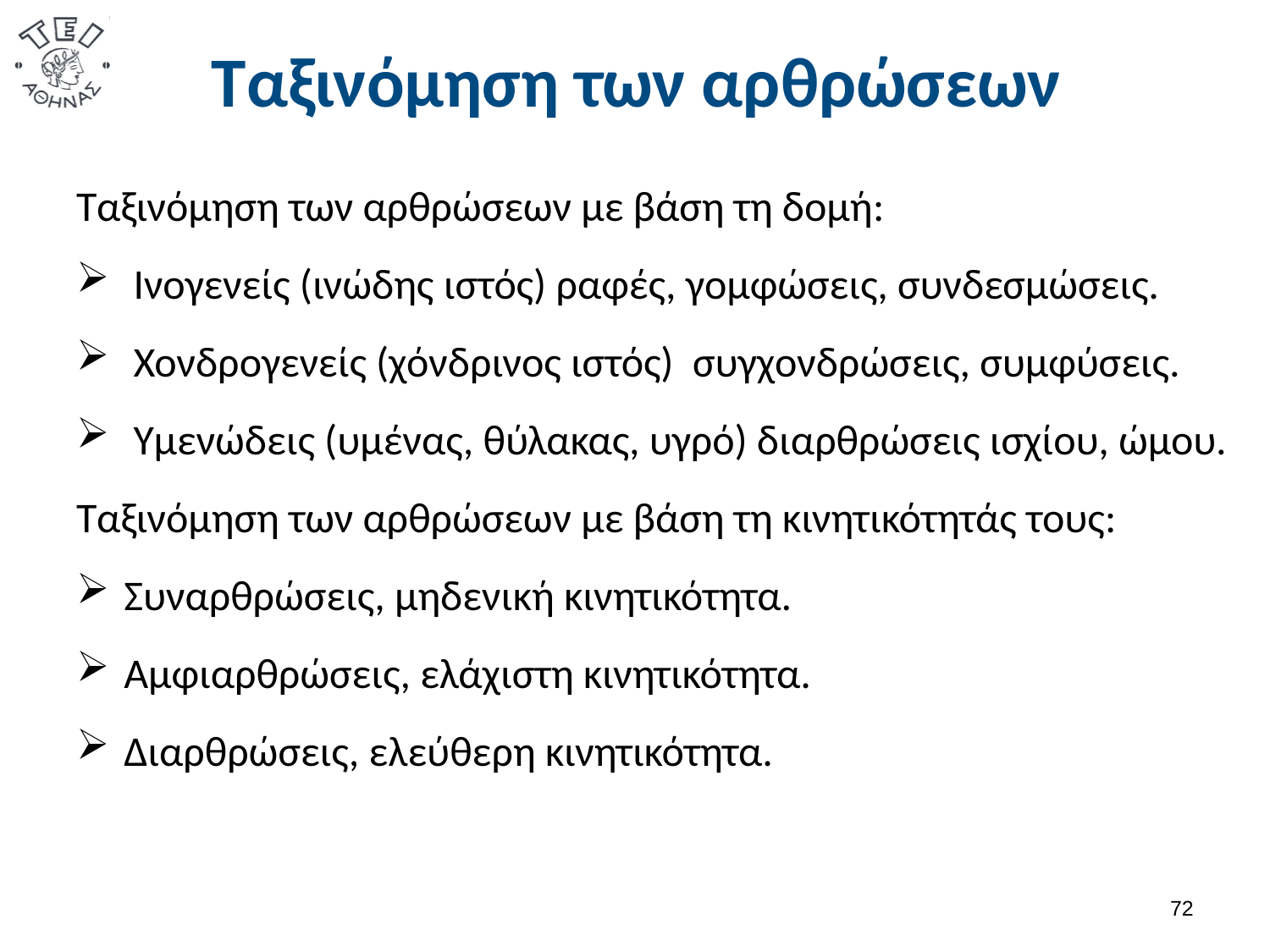

# Ταξινόμηση των αρθρώσεων
Ταξινόμηση των αρθρώσεων με βάση τη δομή:
 Ινογενείς (ινώδης ιστός) ραφές, γομφώσεις, συνδεσμώσεις.
 Χονδρογενείς (χόνδρινος ιστός)  συγχονδρώσεις, συμφύσεις.
 Υμενώδεις (υμένας, θύλακας, υγρό) διαρθρώσεις ισχίου, ώμου.
Ταξινόμηση των αρθρώσεων με βάση τη κινητικότητάς τους:
Συναρθρώσεις, μηδενική κινητικότητα.
Αμφιαρθρώσεις, ελάχιστη κινητικότητα.
Διαρθρώσεις, ελεύθερη κινητικότητα.

72